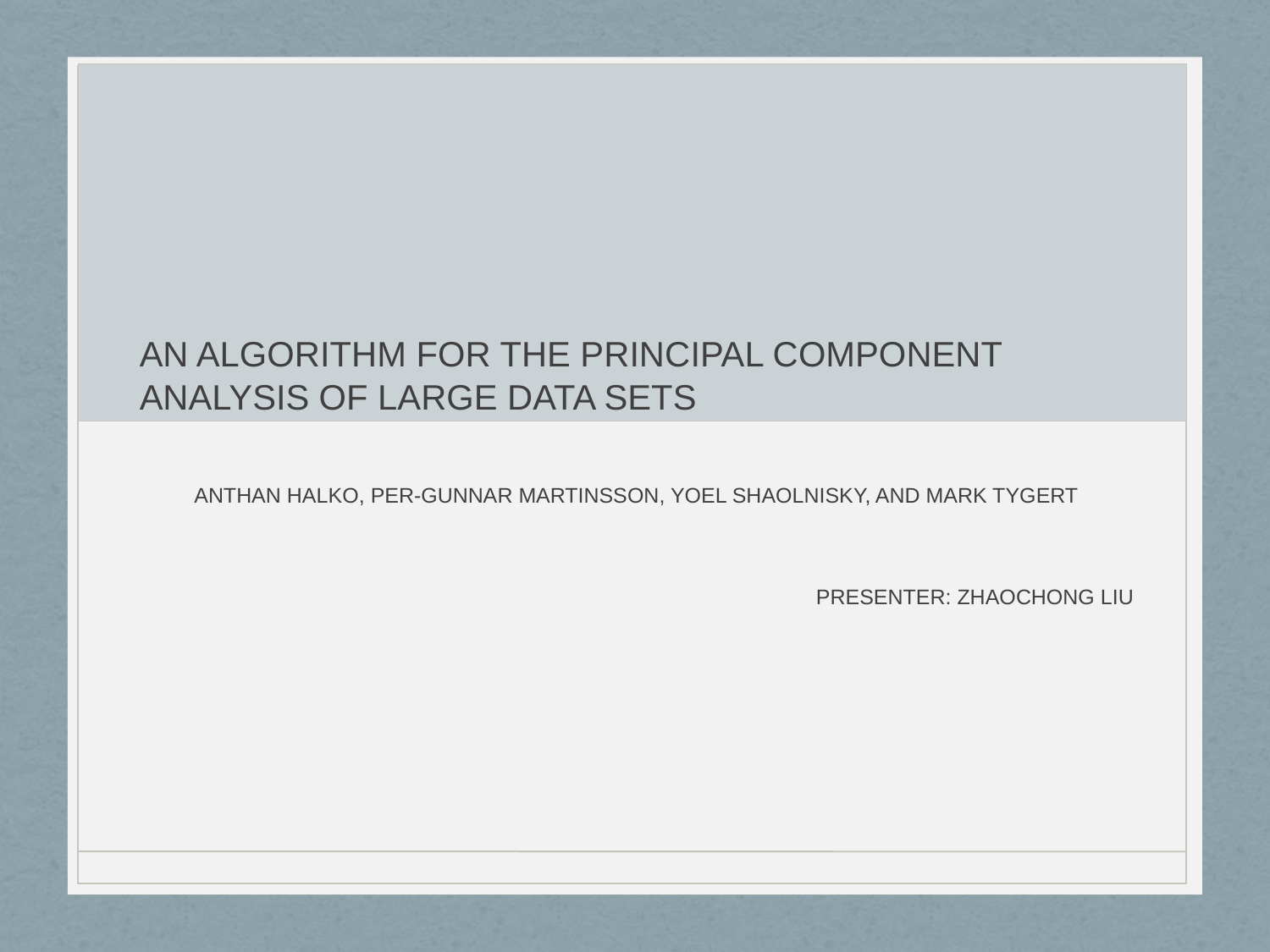

AN ALGORITHM FOR THE PRINCIPAL COMPONENT ANALYSIS OF LARGE DATA SETS
ANTHAN HALKO, PER-GUNNAR MARTINSSON, YOEL SHAOLNISKY, AND MARK TYGERT

PRESENTER: ZHAOCHONG LIU